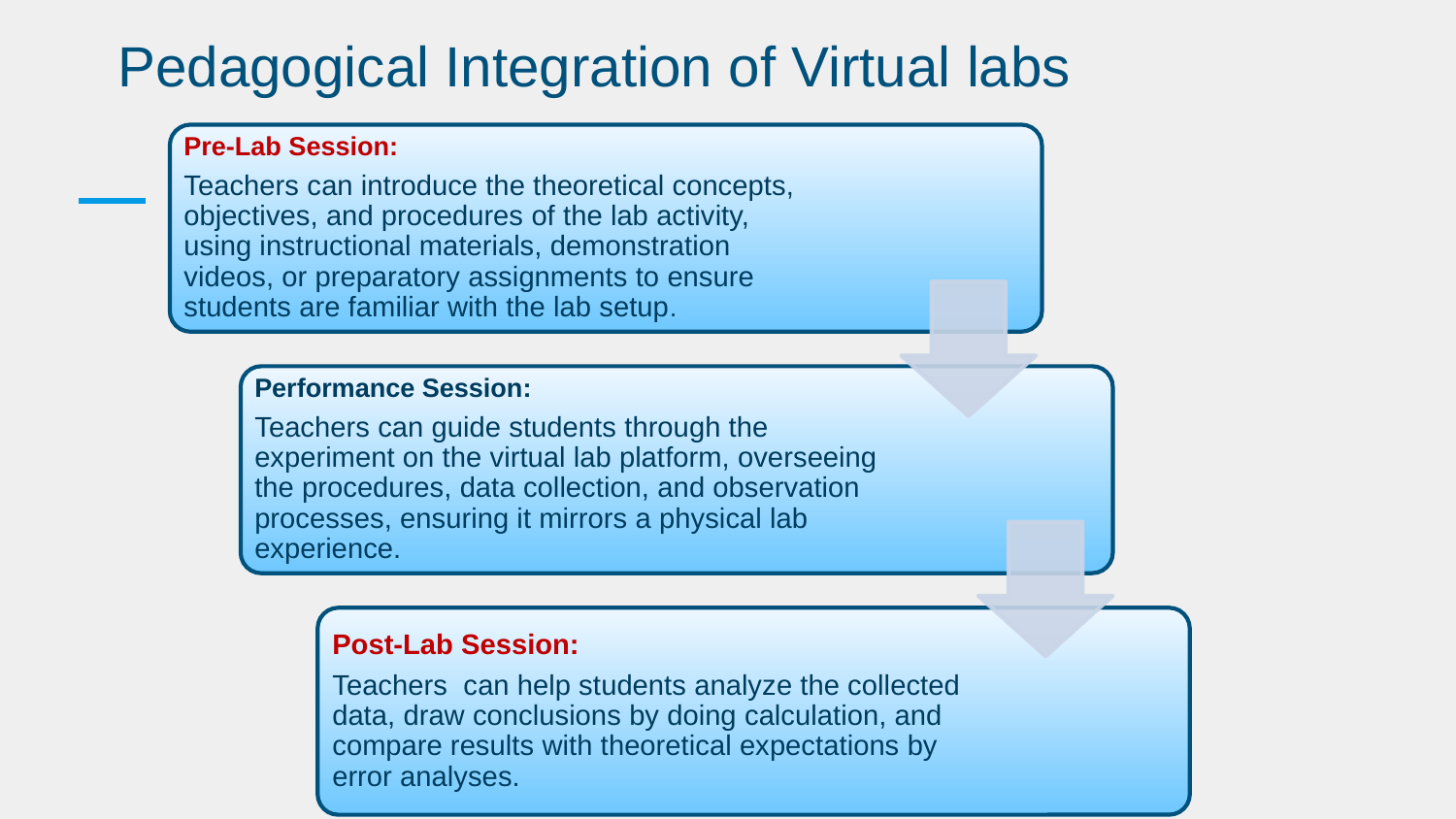

# Pedagogical Integration of Virtual labs

Pre-Lab Session:
Teachers can introduce the theoretical concepts, objectives, and procedures of the lab activity, using instructional materials, demonstration videos, or preparatory assignments to ensure students are familiar with the lab setup.

Performance Session:
Teachers can guide students through the experiment on the virtual lab platform, overseeing the procedures, data collection, and observation processes, ensuring it mirrors a physical lab experience.

Post-Lab Session:
Teachers  can help students analyze the collected data, draw conclusions by doing calculation, and compare results with theoretical expectations by error analyses.